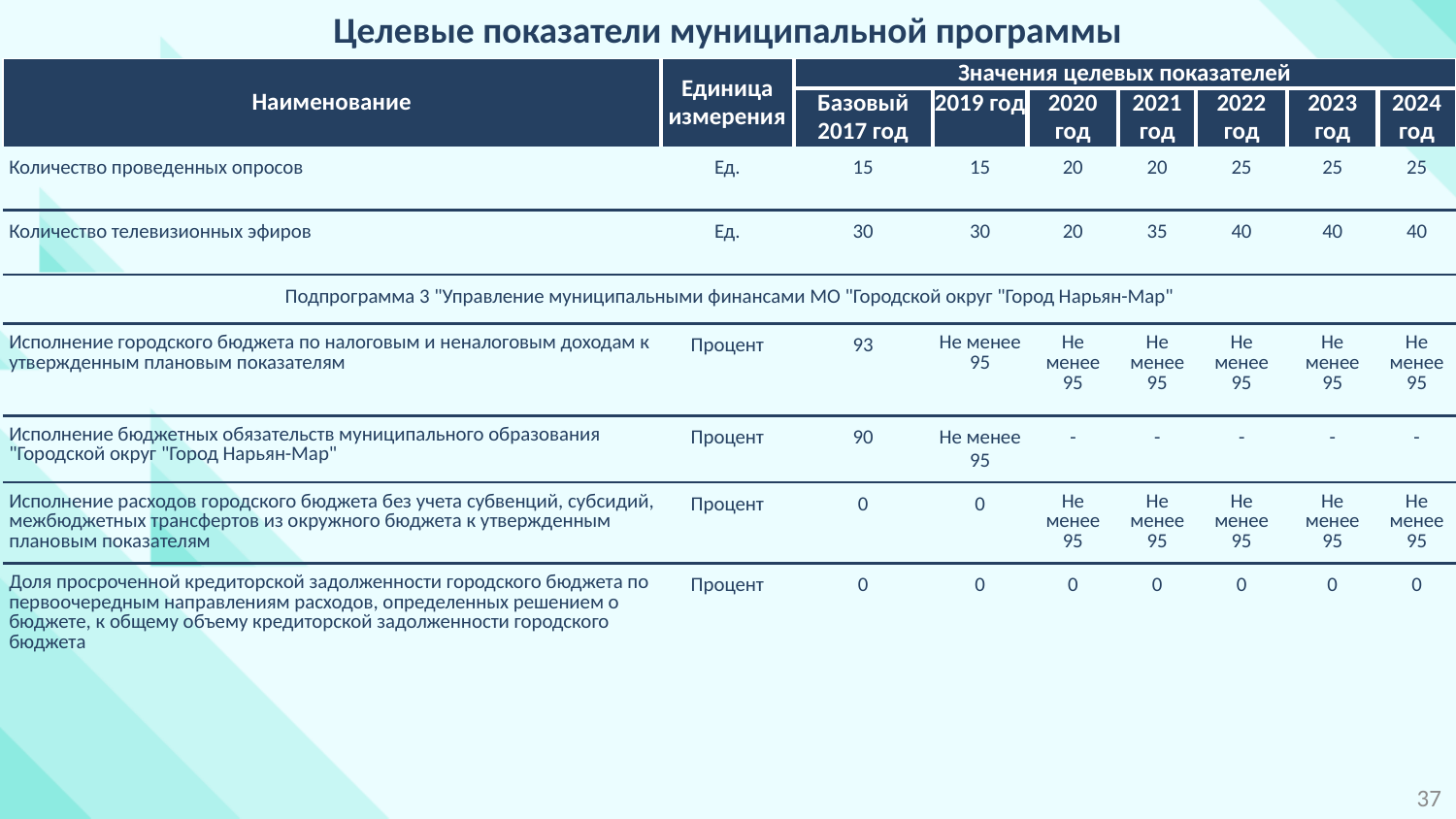

Целевые показатели муниципальной программы
| Наименование | Единица измерения | Значения целевых показателей |  |  |  |  |  |  |
| --- | --- | --- | --- | --- | --- | --- | --- | --- |
|  |  | Базовый 2017 год | 2019 год | 2020 год | 2021 год | 2022 год | 2023 год | 2024 год |
| Количество проведенных опросов | Ед. | 15 | 15 | 20 | 20 | 25 | 25 | 25 |
| Количество телевизионных эфиров | Ед. | 30 | 30 | 20 | 35 | 40 | 40 | 40 |
| Подпрограмма 3 "Управление муниципальными финансами МО "Городской округ "Город Нарьян-Мар" |  |  |  |  |  |  |  |  |
| Исполнение городского бюджета по налоговым и неналоговым доходам к утвержденным плановым показателям | Процент | 93 | Не менее 95 | Не менее 95 | Не менее 95 | Не менее 95 | Не менее 95 | Не менее 95 |
| Исполнение бюджетных обязательств муниципального образования "Городской округ "Город Нарьян-Мар" | Процент | 90 | Не менее 95 | - | - | - | - | - |
| Исполнение расходов городского бюджета без учета субвенций, субсидий, межбюджетных трансфертов из окружного бюджета к утвержденным плановым показателям | Процент | 0 | 0 | Не менее 95 | Не менее 95 | Не менее 95 | Не менее 95 | Не менее 95 |
| Доля просроченной кредиторской задолженности городского бюджета по первоочередным направлениям расходов, определенных решением о бюджете, к общему объему кредиторской задолженности городского бюджета | Процент | 0 | 0 | 0 | 0 | 0 | 0 | 0 |
37